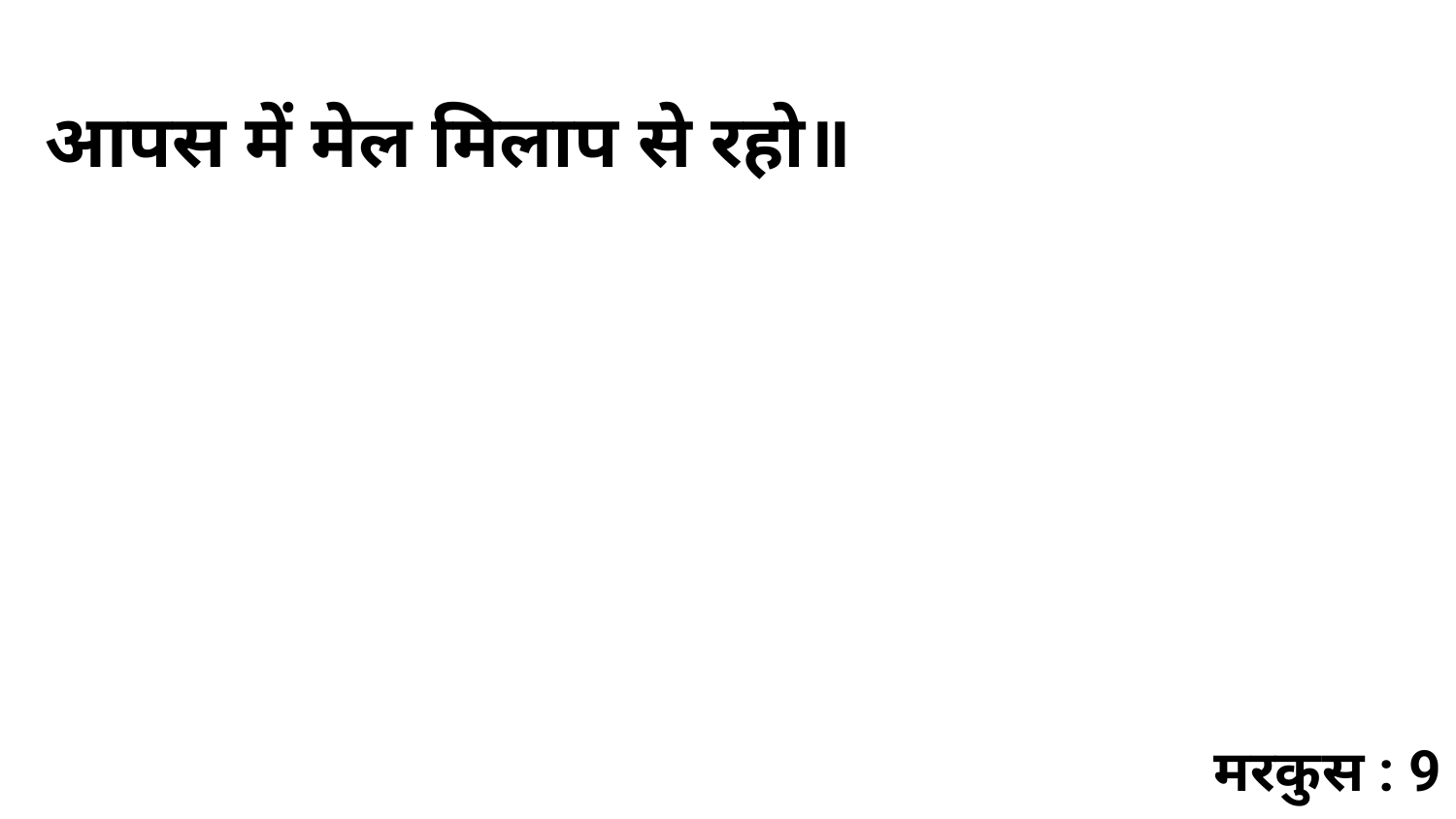

आपस में मेल मिलाप से रहो॥
मरकुस : 9